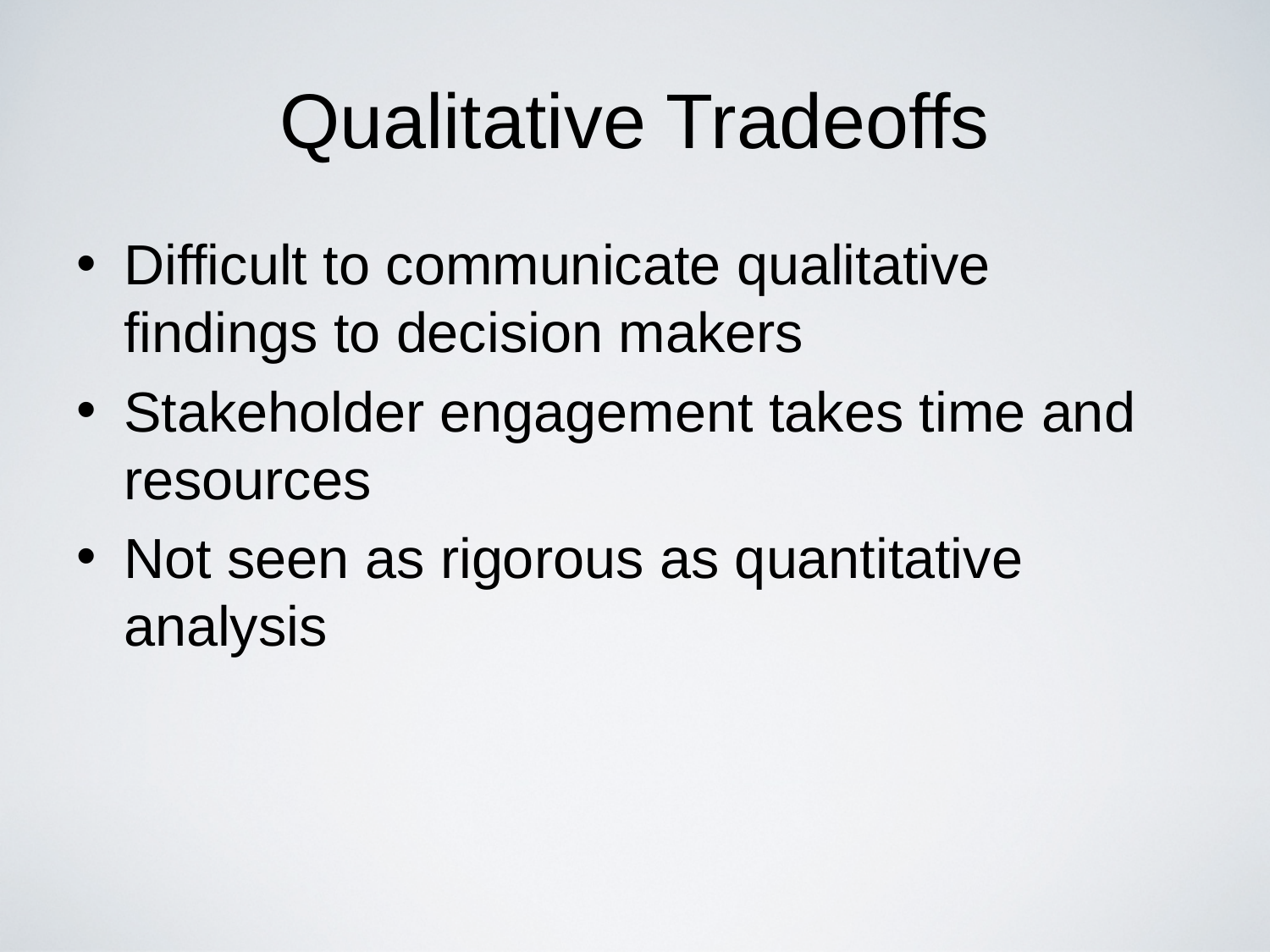

# Qualitative Tradeoffs
Difficult to communicate qualitative findings to decision makers
Stakeholder engagement takes time and resources
Not seen as rigorous as quantitative analysis